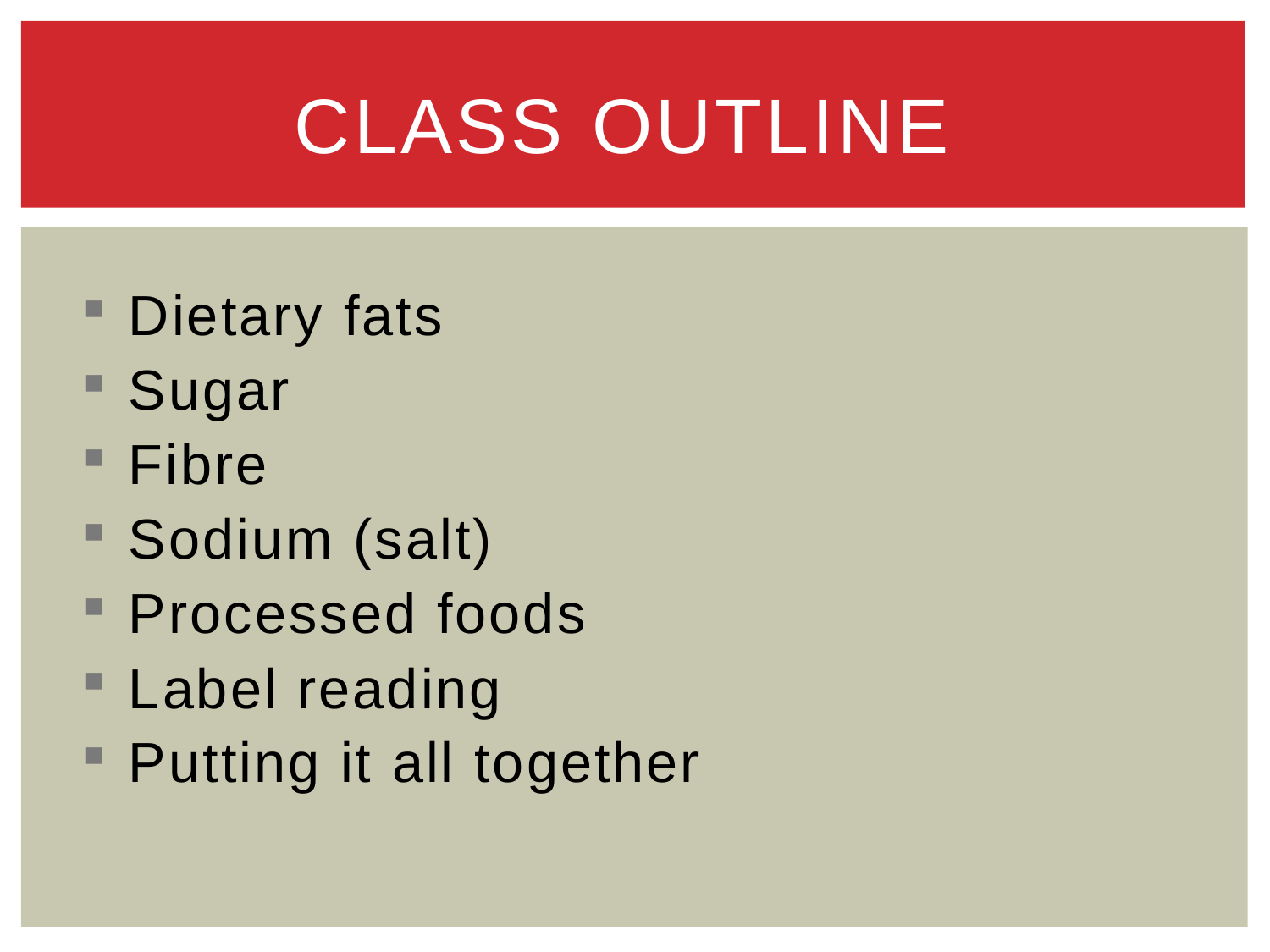

# CLASS OUTLINE
Dietary fats
Sugar
Fibre
Sodium (salt)
Processed foods
Label reading
Putting it all together